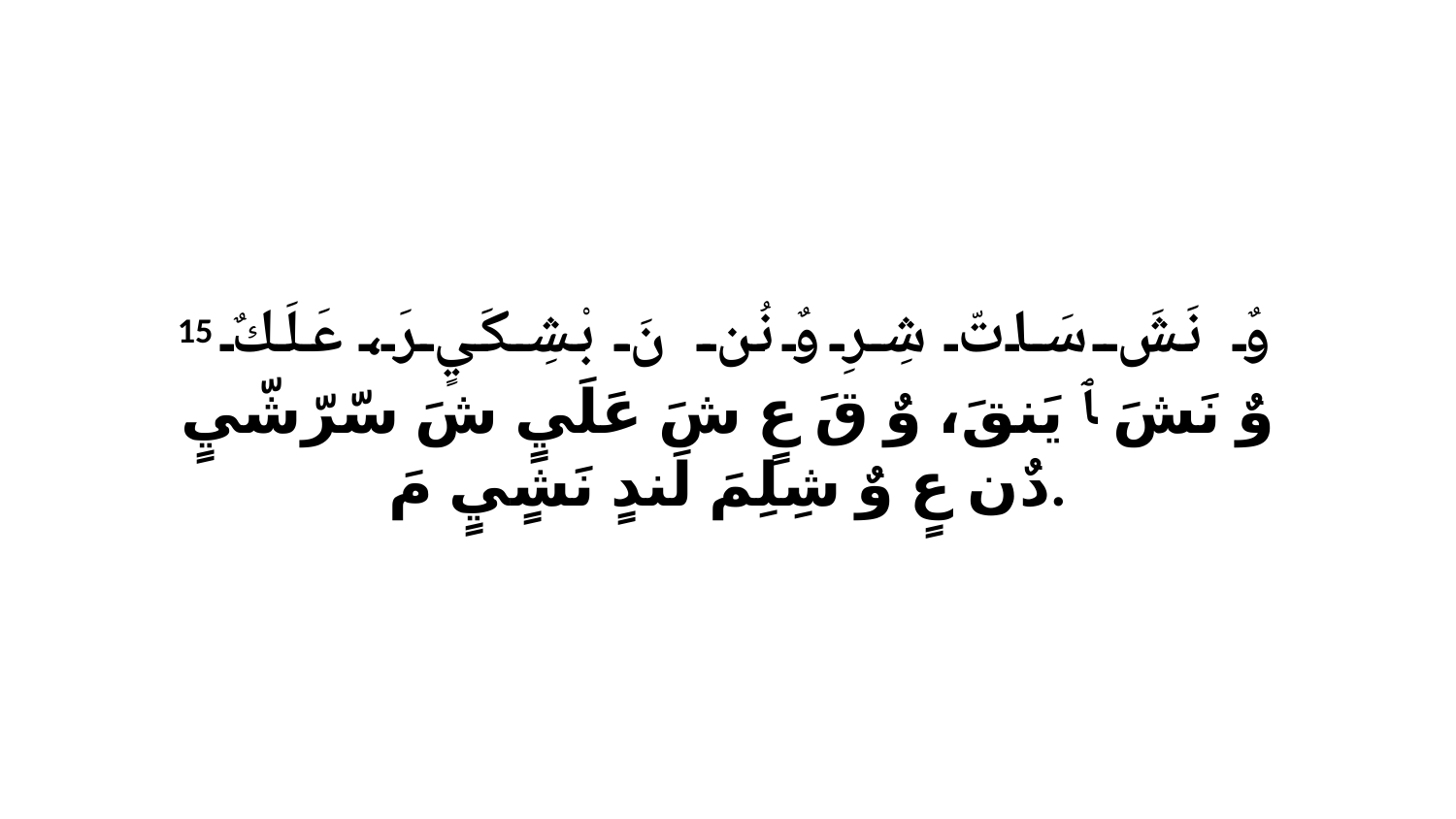

15 وٌ نَشَ سَاتّ شِرِ وٌ نُن نَ بْشِكَيٍ رَ، عَلَكٌ وٌ نَشَ ﭑ يَنقَ، وٌ قَ عٍ شَ عَلَيٍ شَ سّرّشّيٍ دٌن عٍ وٌ شِلِمَ لَندٍ نَشٍيٍ مَ.